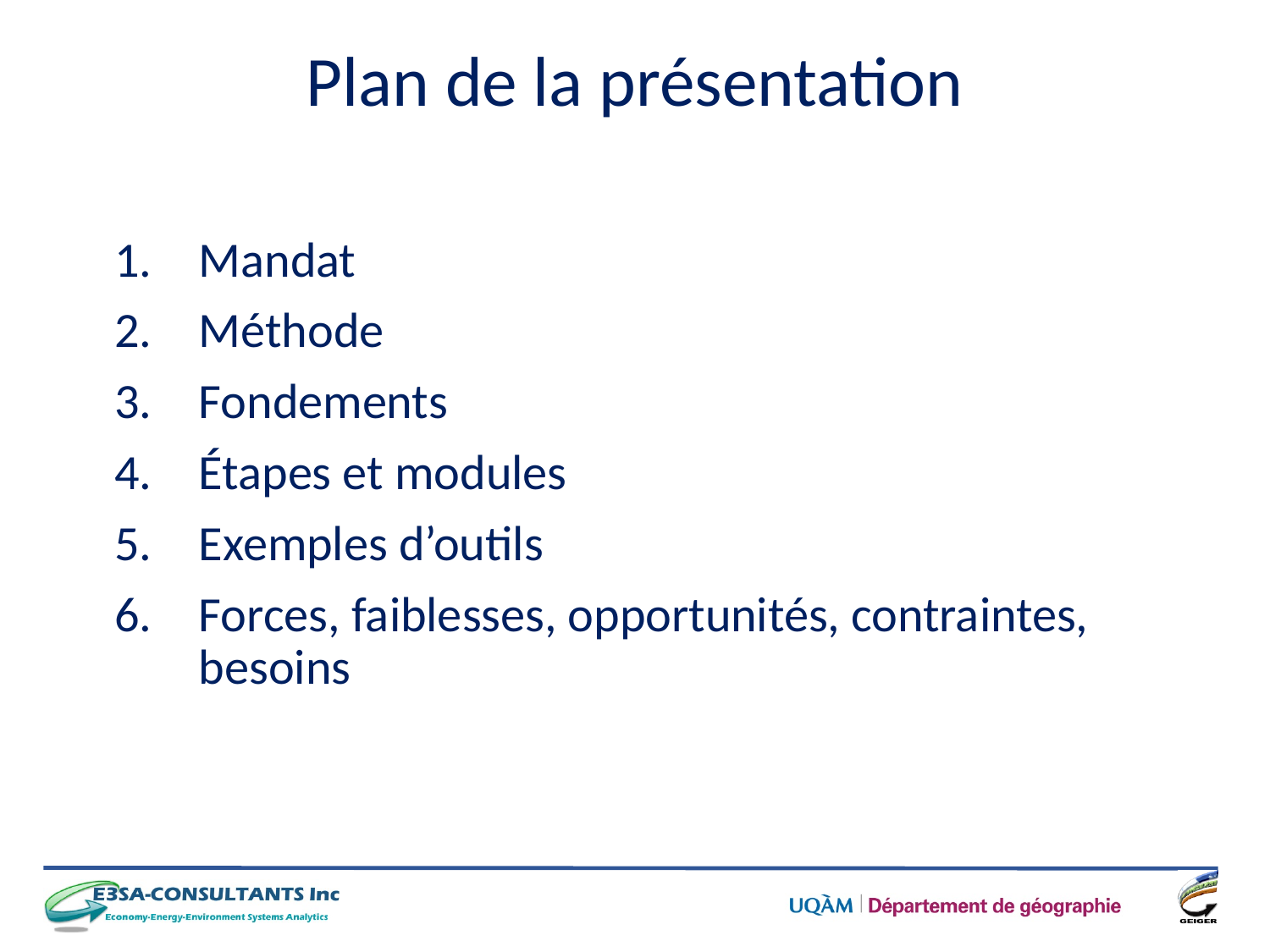

# Plan de la présentation
Mandat
Méthode
Fondements
Étapes et modules
Exemples d’outils
Forces, faiblesses, opportunités, contraintes, besoins